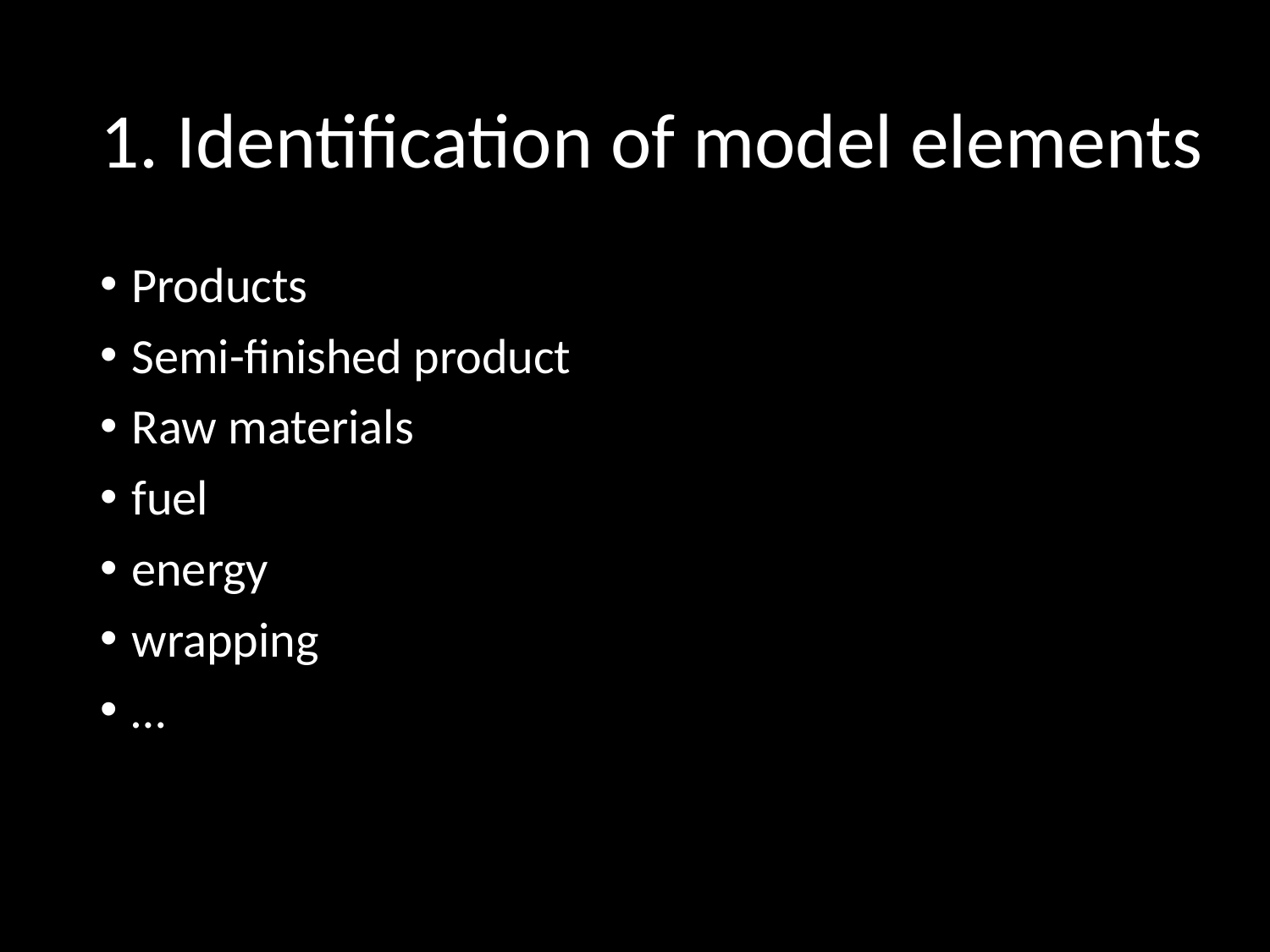

# 1. Identification of model elements
Products
Semi-finished product
Raw materials
fuel
energy
wrapping
…